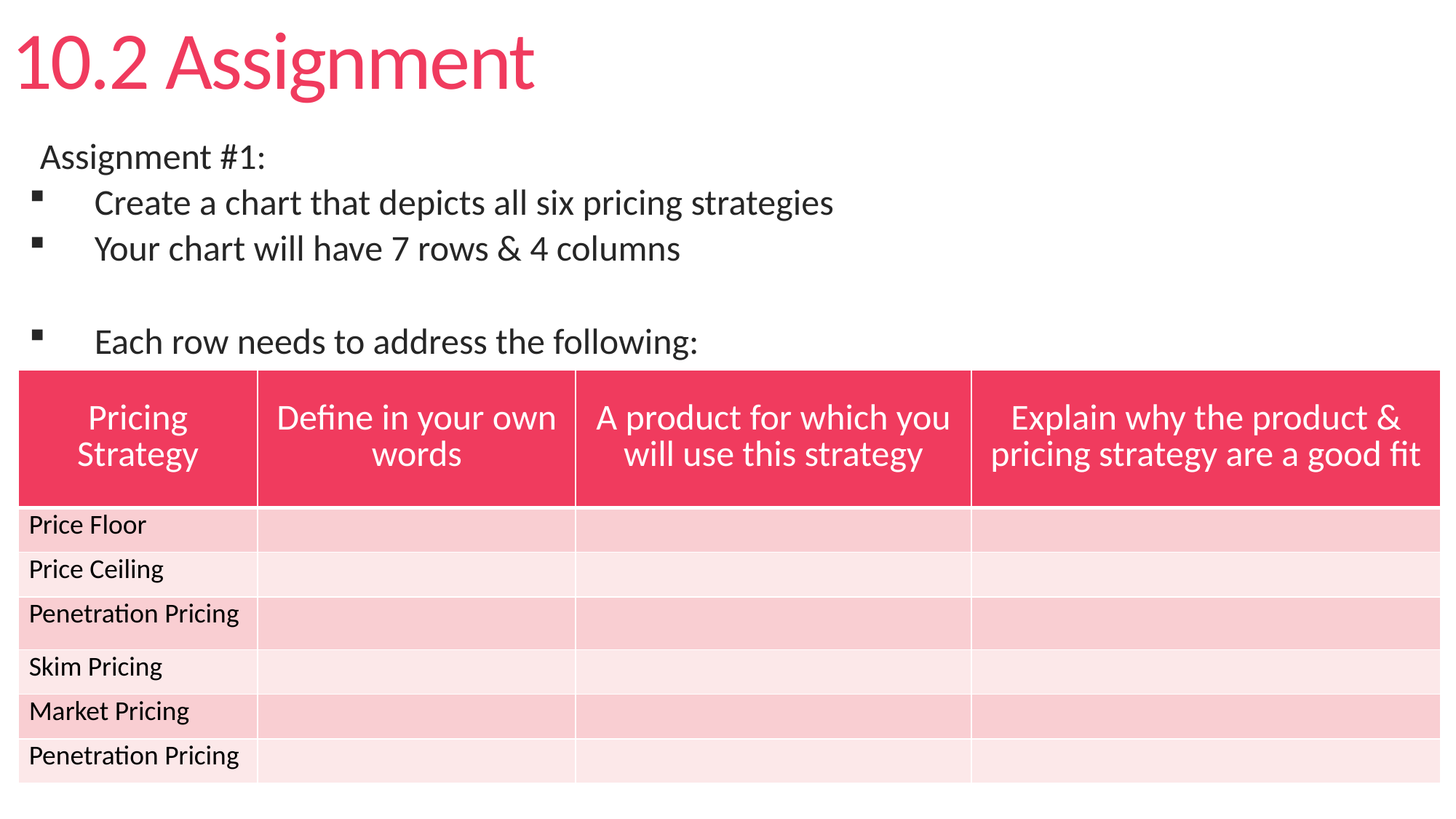

# 10.2 Assignment
Assignment #1:
Create a chart that depicts all six pricing strategies
Your chart will have 7 rows & 4 columns

Each row needs to address the following:

| Pricing Strategy | Define in your own words | A product for which you will use this strategy | Explain why the product & pricing strategy are a good fit |
| --- | --- | --- | --- |
| Price Floor |  |  |  |
| Price Ceiling |  |  |  |
| Penetration Pricing |  |  |  |
| Skim Pricing |  |  |  |
| Market Pricing |  |  |  |
| Penetration Pricing |  |  |  |